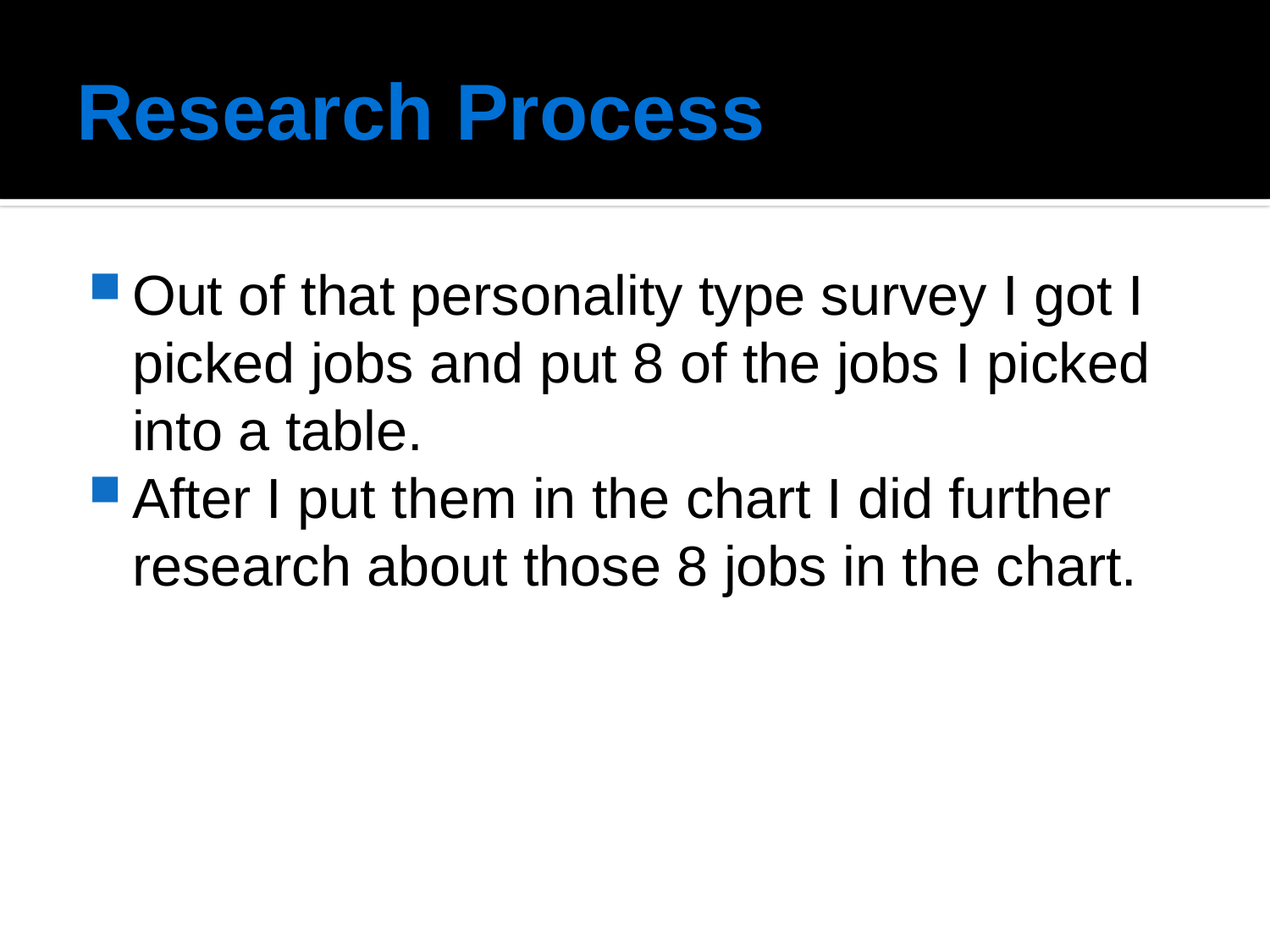

# Research Process
Out of that personality type survey I got I picked jobs and put 8 of the jobs I picked into a table.
After I put them in the chart I did further research about those 8 jobs in the chart.